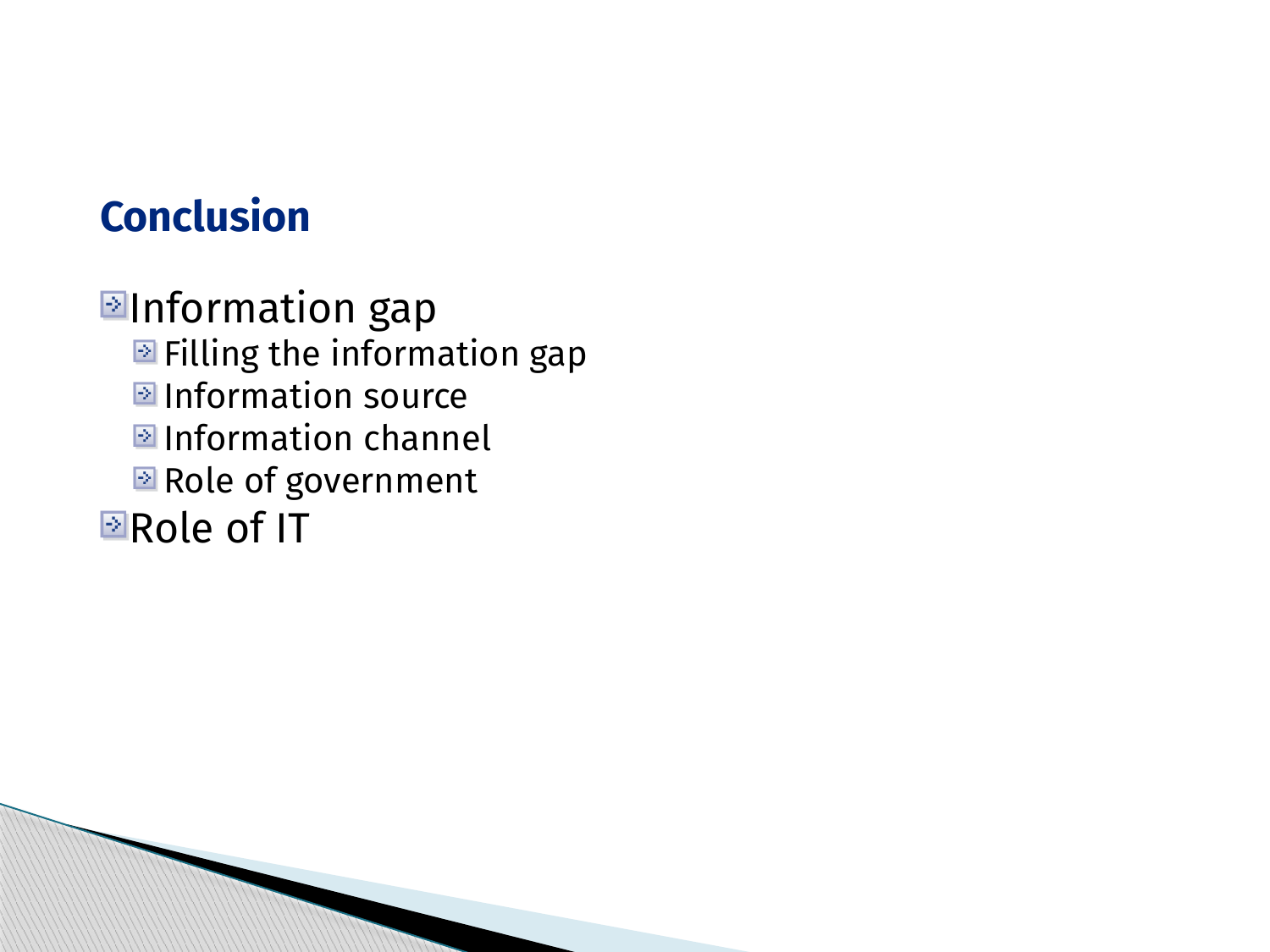

Conclusion
Information gap
Filling the information gap
Information source
Information channel
Role of government
Role of IT